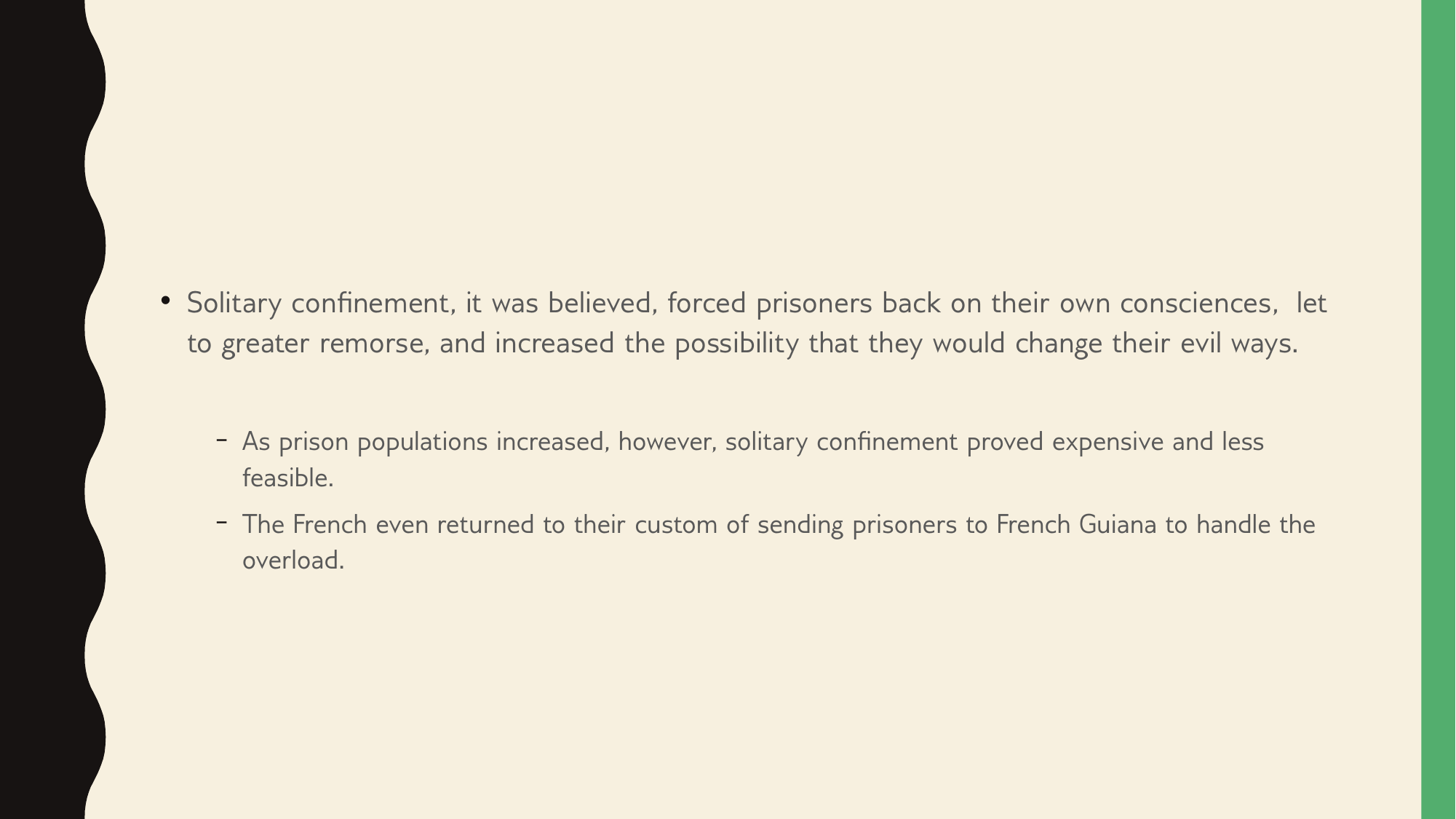

#
Solitary confinement, it was believed, forced prisoners back on their own consciences,  let to greater remorse, and increased the possibility that they would change their evil ways.

As prison populations increased, however, solitary confinement proved expensive and less feasible.
The French even returned to their custom of sending prisoners to French Guiana to handle the overload.